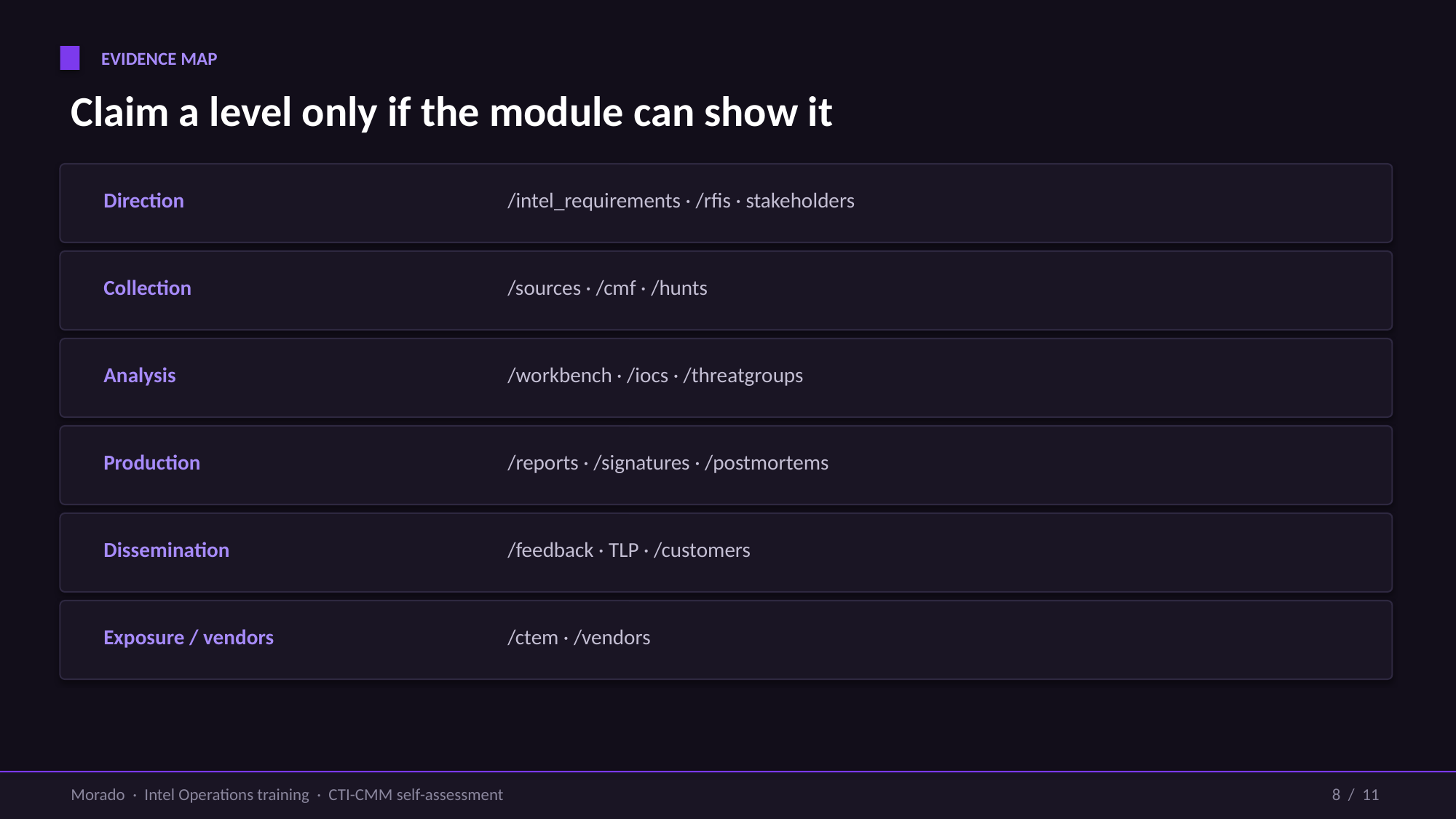

EVIDENCE MAP

Claim a level only if the module can show it

Direction
/intel_requirements · /rfis · stakeholders

Collection
/sources · /cmf · /hunts

Analysis
/workbench · /iocs · /threatgroups

Production
/reports · /signatures · /postmortems

Dissemination
/feedback · TLP · /customers

Exposure / vendors
/ctem · /vendors

Morado  ·  Intel Operations training  ·  CTI-CMM self-assessment
8  /  11